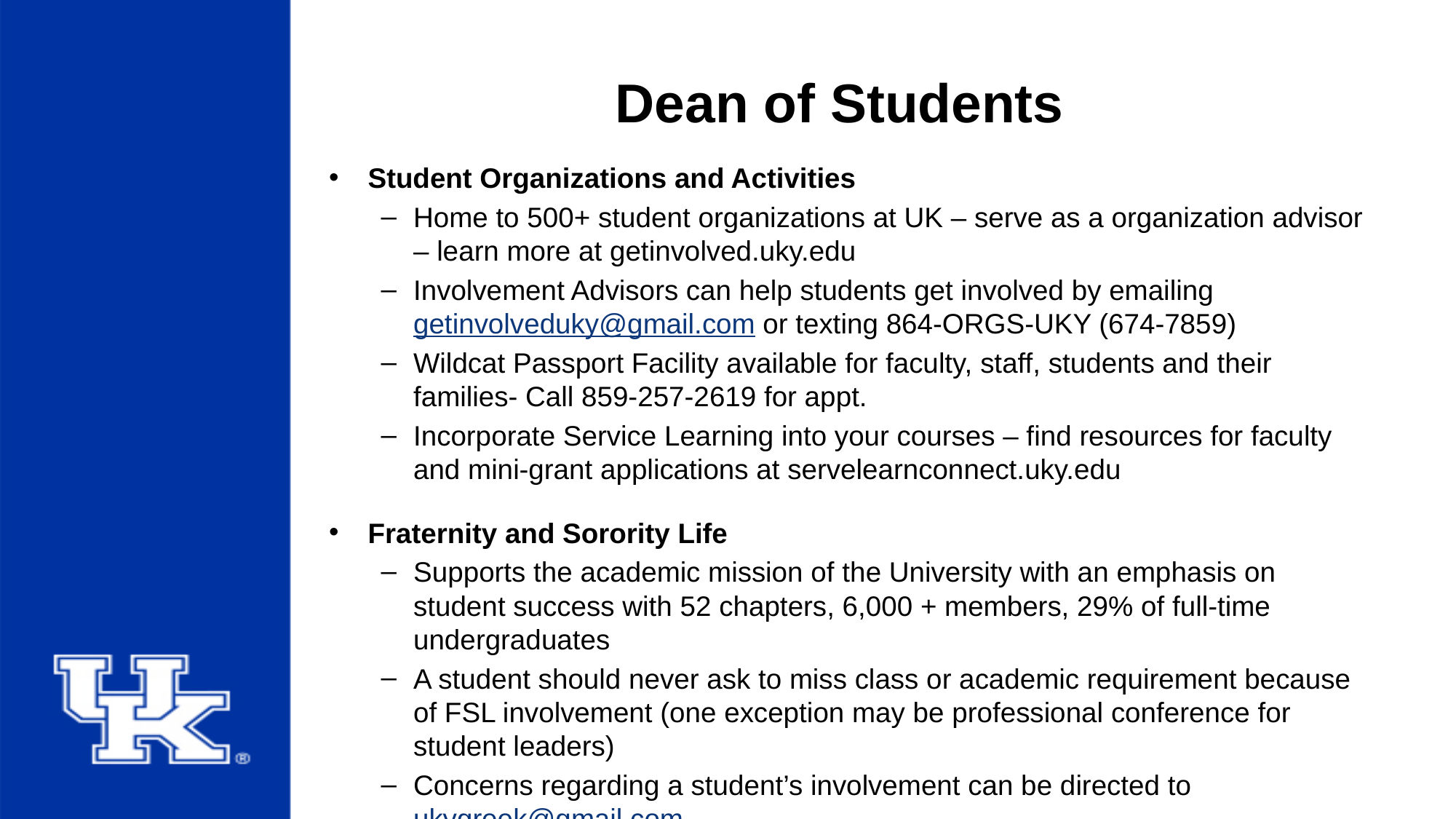

# Dean of Students
Student Organizations and Activities
Home to 500+ student organizations at UK – serve as a organization advisor – learn more at getinvolved.uky.edu
Involvement Advisors can help students get involved by emailing getinvolveduky@gmail.com or texting 864-ORGS-UKY (674-7859)
Wildcat Passport Facility available for faculty, staff, students and their families- Call 859-257-2619 for appt.
Incorporate Service Learning into your courses – find resources for faculty and mini-grant applications at servelearnconnect.uky.edu

Fraternity and Sorority Life
Supports the academic mission of the University with an emphasis on student success with 52 chapters, 6,000 + members, 29% of full-time undergraduates
A student should never ask to miss class or academic requirement because of FSL involvement (one exception may be professional conference for student leaders)
Concerns regarding a student’s involvement can be directed to ukygreek@gmail.com